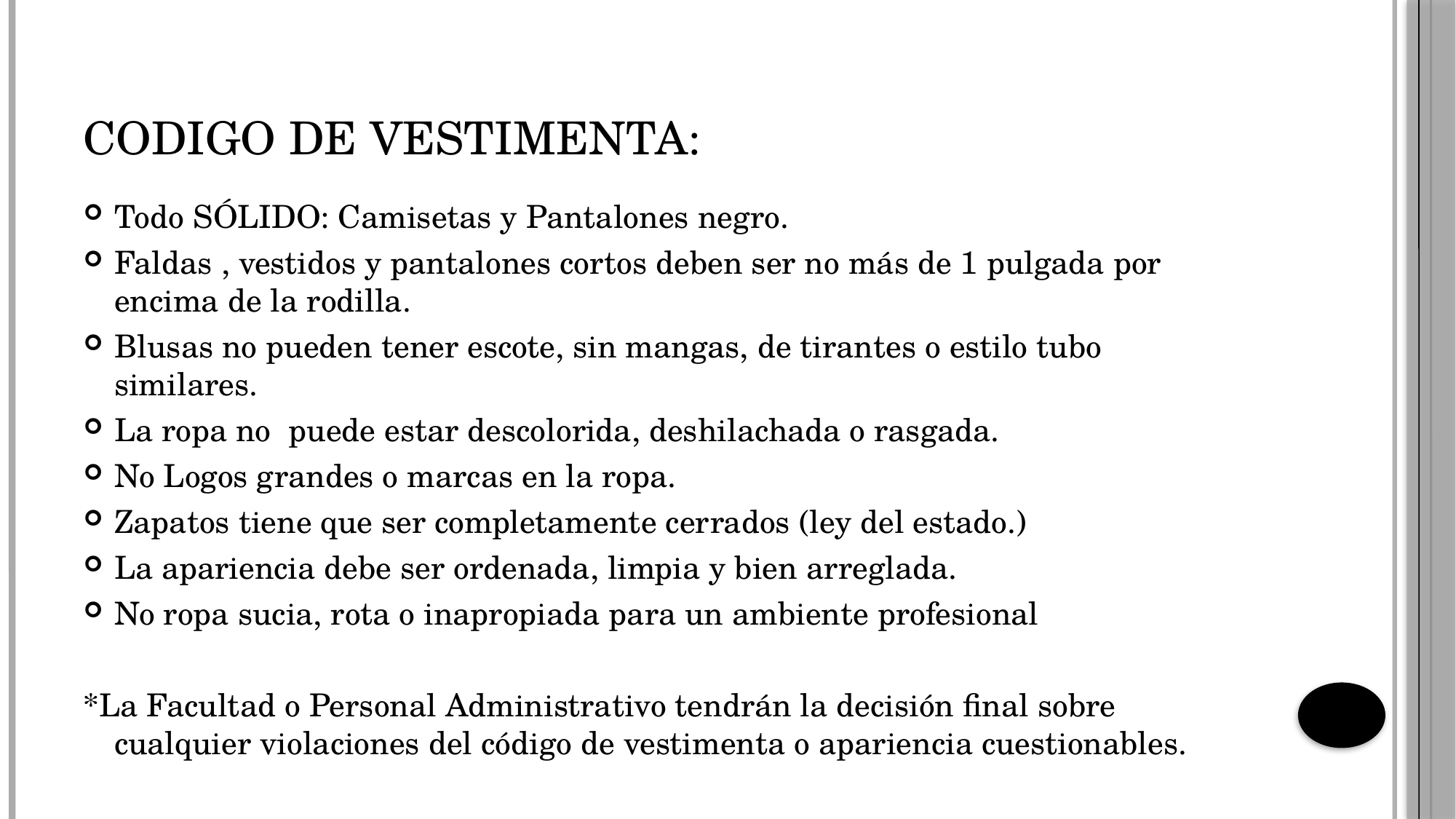

# Codigo de vestimenta:
Todo SÓLIDO: Camisetas y Pantalones negro.
Faldas , vestidos y pantalones cortos deben ser no más de 1 pulgada por encima de la rodilla.
Blusas no pueden tener escote, sin mangas, de tirantes o estilo tubo similares.
La ropa no  puede estar descolorida, deshilachada o rasgada.
No Logos grandes o marcas en la ropa.
Zapatos tiene que ser completamente cerrados (ley del estado.)
La apariencia debe ser ordenada, limpia y bien arreglada.
No ropa sucia, rota o inapropiada para un ambiente profesional

*La Facultad o Personal Administrativo tendrán la decisión final sobre cualquier violaciones del código de vestimenta o apariencia cuestionables.